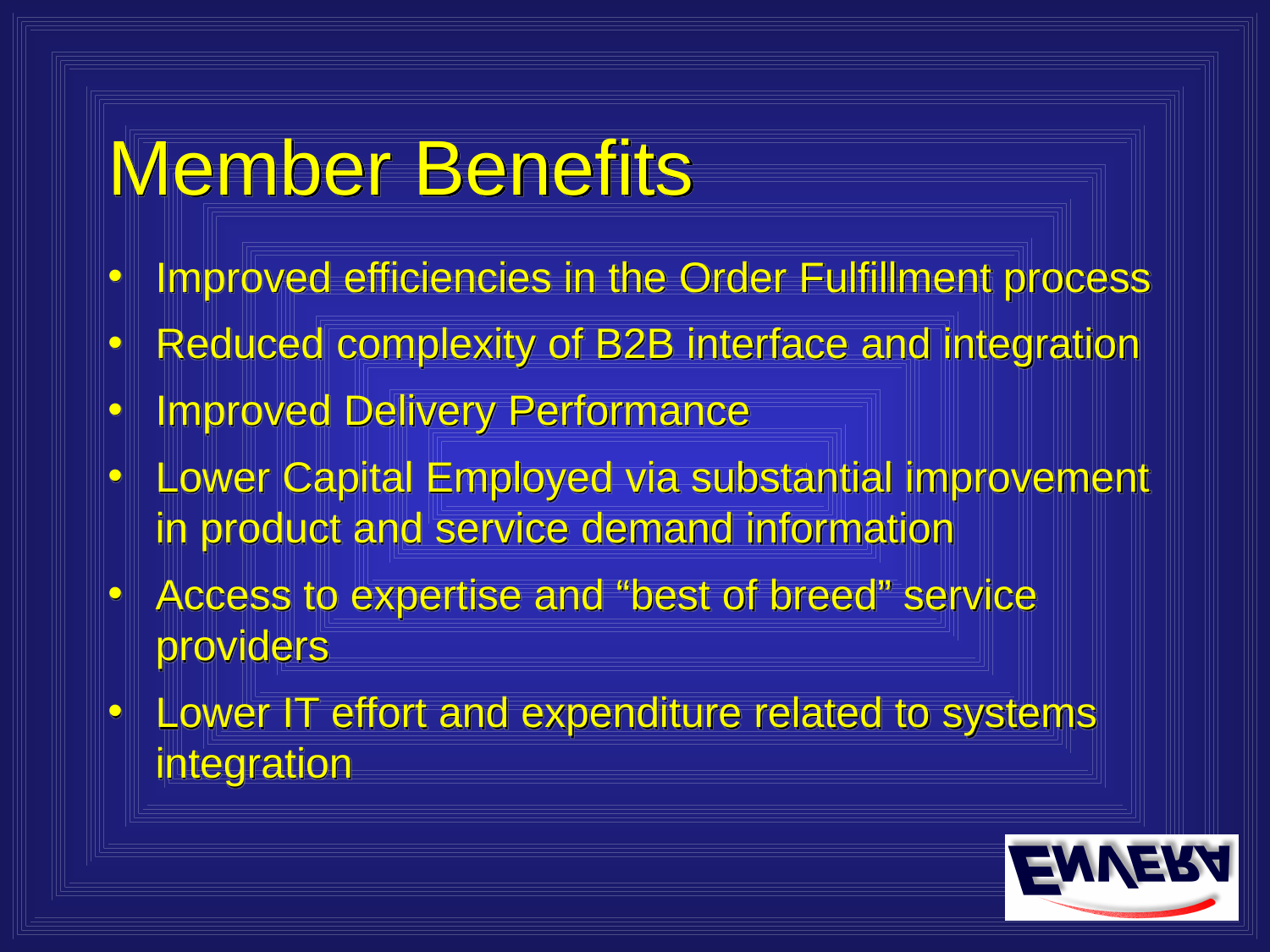

# Member Benefits
Improved efficiencies in the Order Fulfillment process
Reduced complexity of B2B interface and integration
Improved Delivery Performance
Lower Capital Employed via substantial improvement in product and service demand information
Access to expertise and “best of breed” service providers
Lower IT effort and expenditure related to systems integration